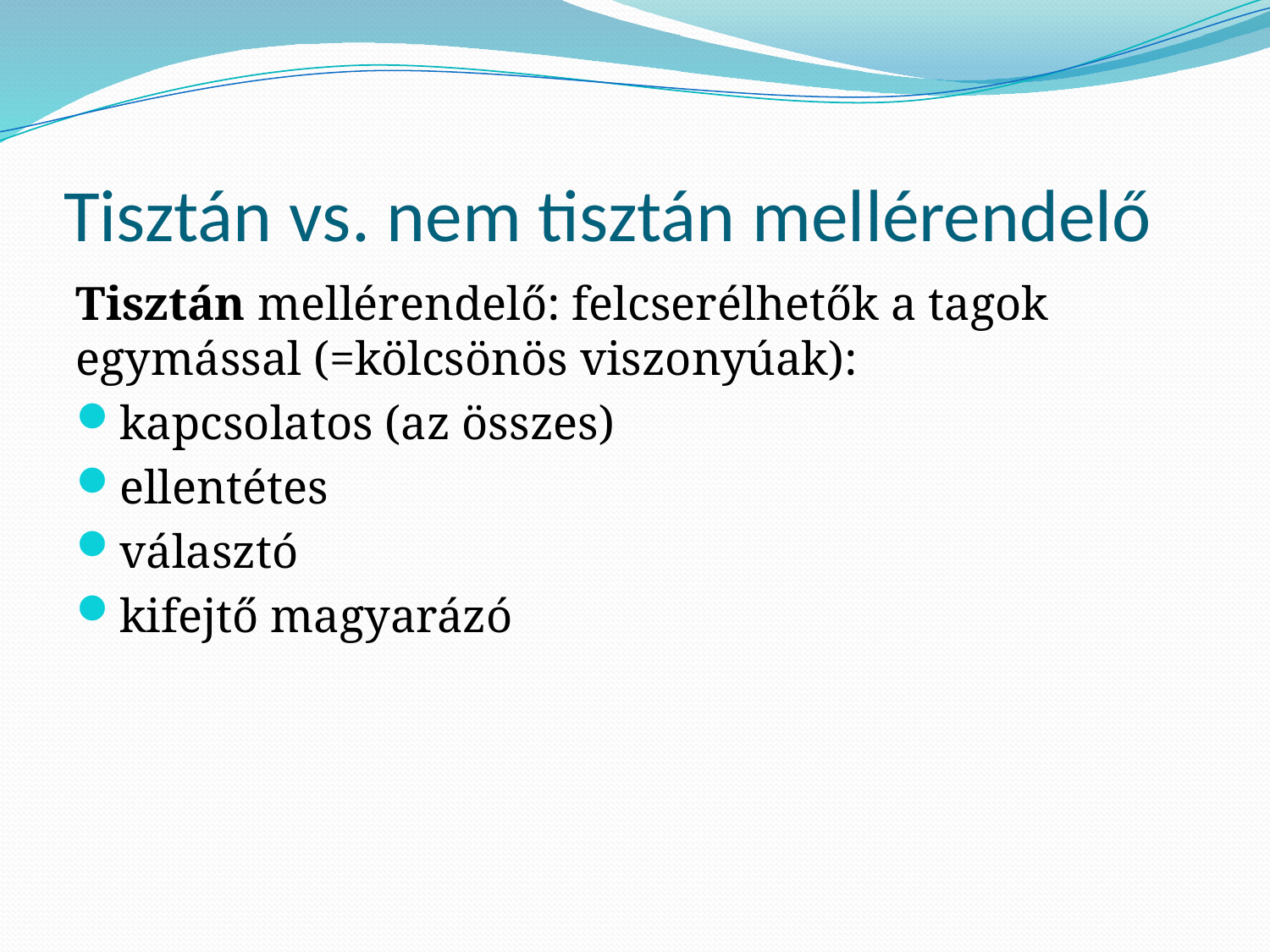

# Tisztán vs. nem tisztán mellérendelő
Tisztán mellérendelő: felcserélhetők a tagok egymással (=kölcsönös viszonyúak):
kapcsolatos (az összes)
ellentétes
választó
kifejtő magyarázó